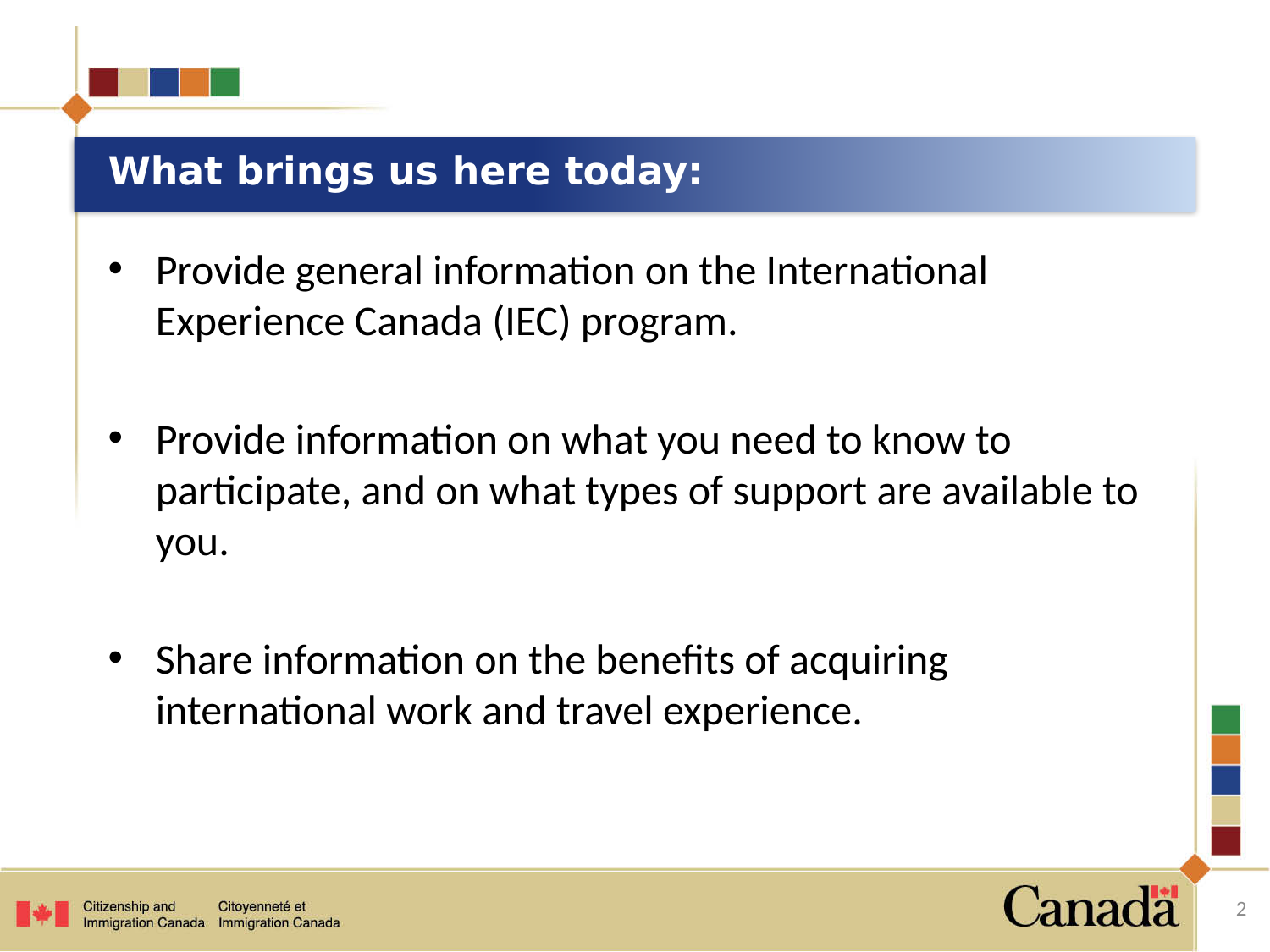

# What brings us here today:
Provide general information on the International Experience Canada (IEC) program.

Provide information on what you need to know to participate, and on what types of support are available to you.

Share information on the benefits of acquiring international work and travel experience.

2